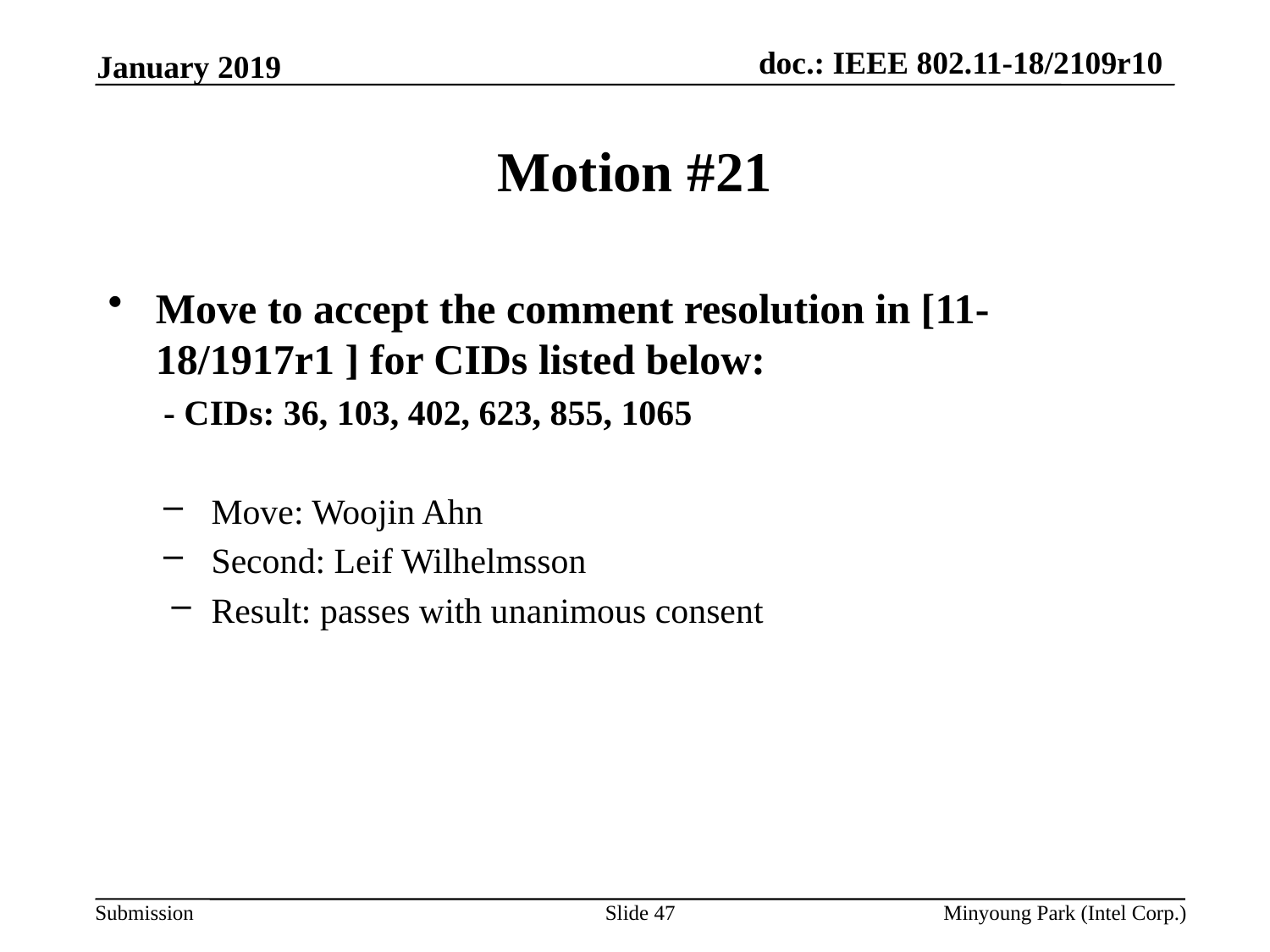

January 2019
# Motion #21
Move to accept the comment resolution in [11-18/1917r1 ] for CIDs listed below:
- CIDs: 36, 103, 402, 623, 855, 1065

Move: Woojin Ahn
Second: Leif Wilhelmsson
Result: passes with unanimous consent

Slide 47
Minyoung Park (Intel Corp.)